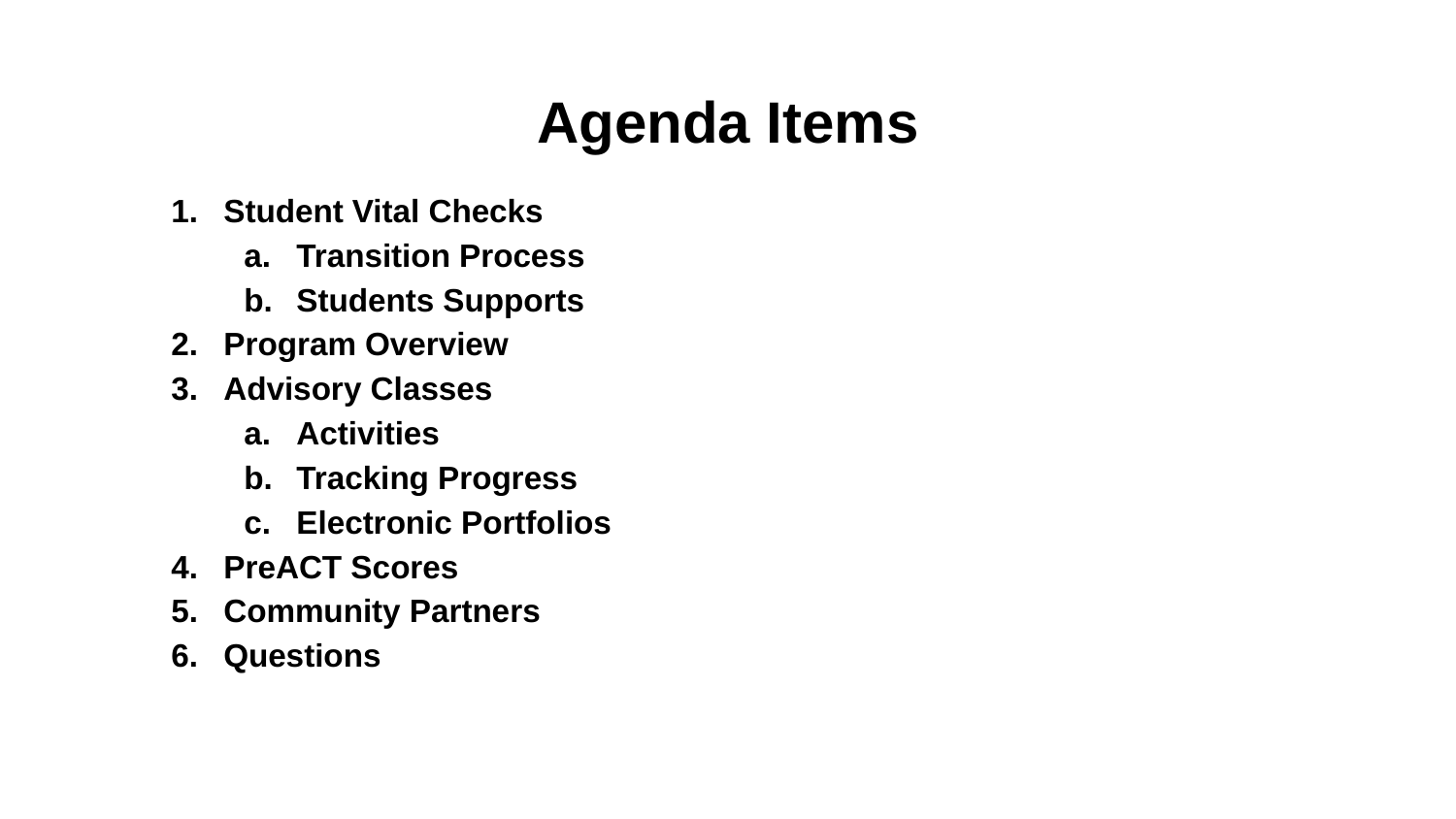

# Agenda Items
Student Vital Checks
Transition Process
Students Supports
Program Overview
Advisory Classes
Activities
Tracking Progress
Electronic Portfolios
PreACT Scores
Community Partners
Questions